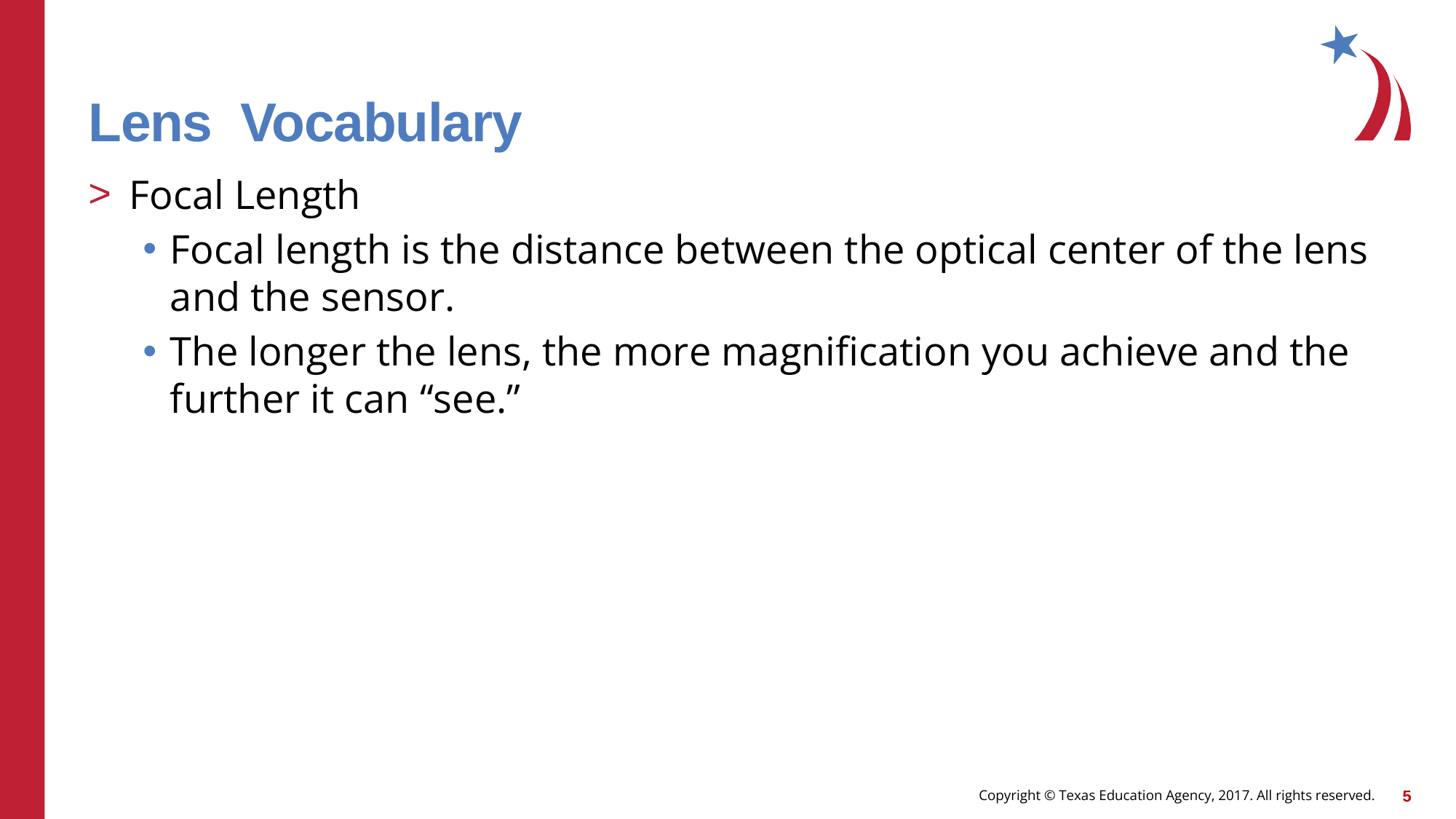

# Lens  Vocabulary
Focal Length
Focal length is the distance between the optical center of the lens and the sensor.
The longer the lens, the more magnification you achieve and the further it can “see.”